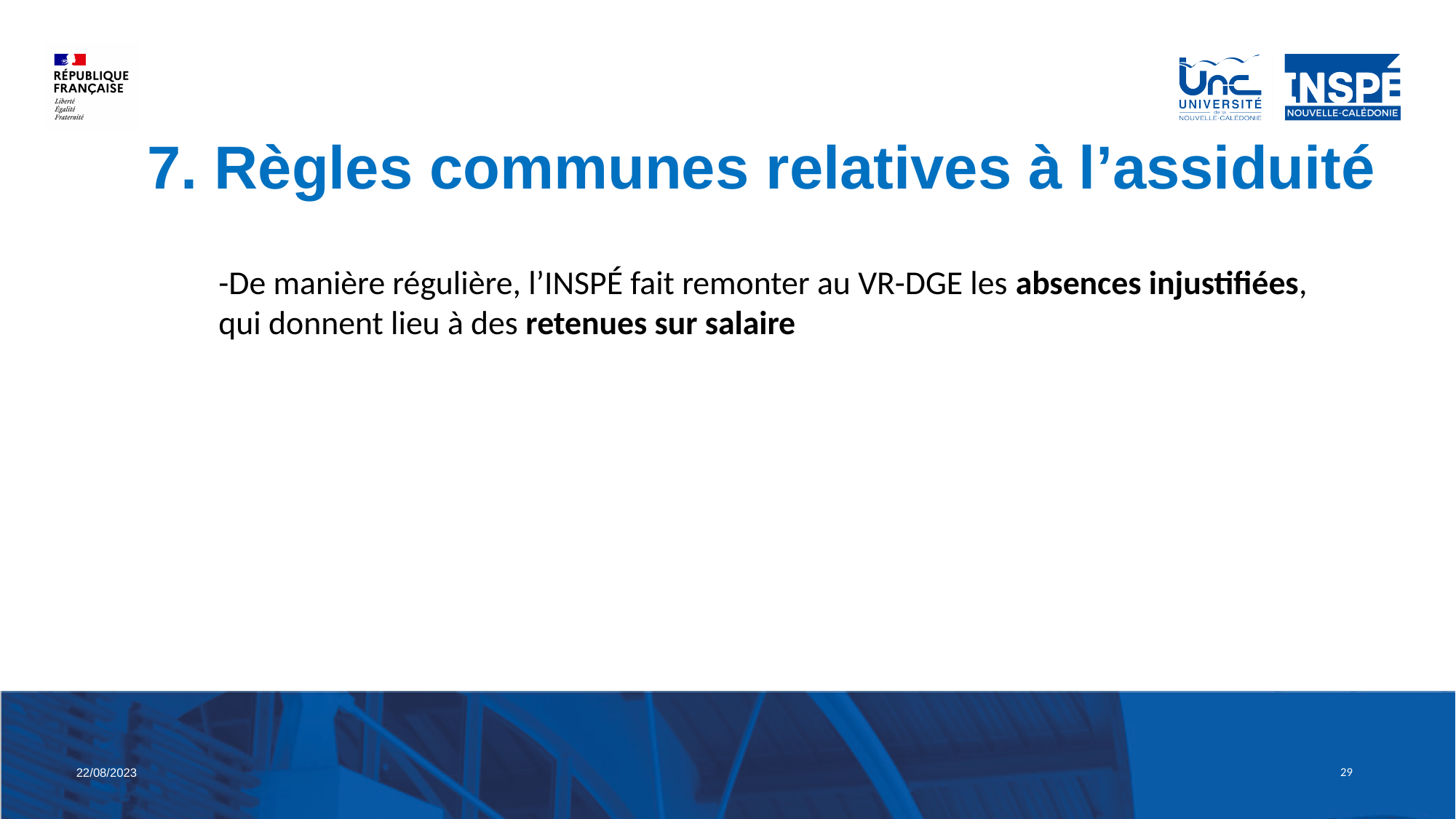

7. Règles communes relatives à l’assiduité

-De manière régulière, l’INSPÉ fait remonter au VR-DGE les absences injustifiées, qui donnent lieu à des retenues sur salaire